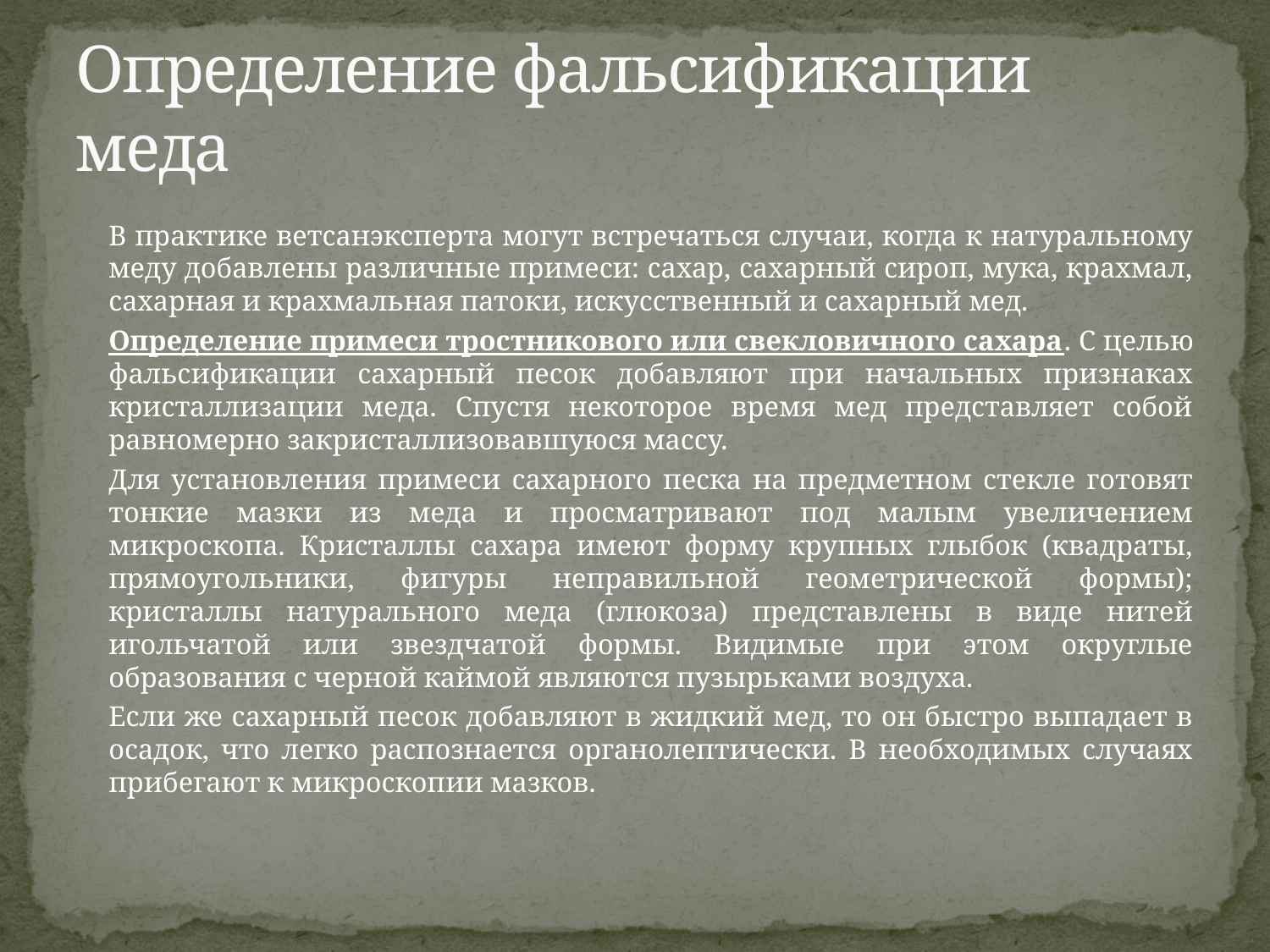

# Определение фальсификации меда
		В практике ветсанэксперта могут встречаться случаи, когда к натуральному меду добавлены различные примеси: сахар, сахарный сироп, мука, крахмал, сахарная и крахмальная патоки, искусственный и сахарный мед.
		Определение примеси тростникового или свекловичного сахара. С целью фальсификации сахарный песок добавляют при начальных признаках кристаллизации меда. Спустя некоторое время мед представляет собой равномерно закристаллизовавшуюся массу.
		Для установления примеси сахарного песка на предметном стекле готовят тонкие мазки из меда и просматривают под малым увеличением микроскопа. Кристаллы сахара имеют форму крупных глыбок (квадраты, прямоугольники, фигуры неправильной геометрической формы); кристаллы натурального меда (глюкоза) представлены в виде нитей игольчатой или звездчатой формы. Видимые при этом округлые образования с черной каймой являются пузырьками воздуха.
		Если же сахарный песок добавляют в жидкий мед, то он быстро выпадает в осадок, что легко распознается органолептически. В необходимых случаях прибегают к микроскопии мазков.